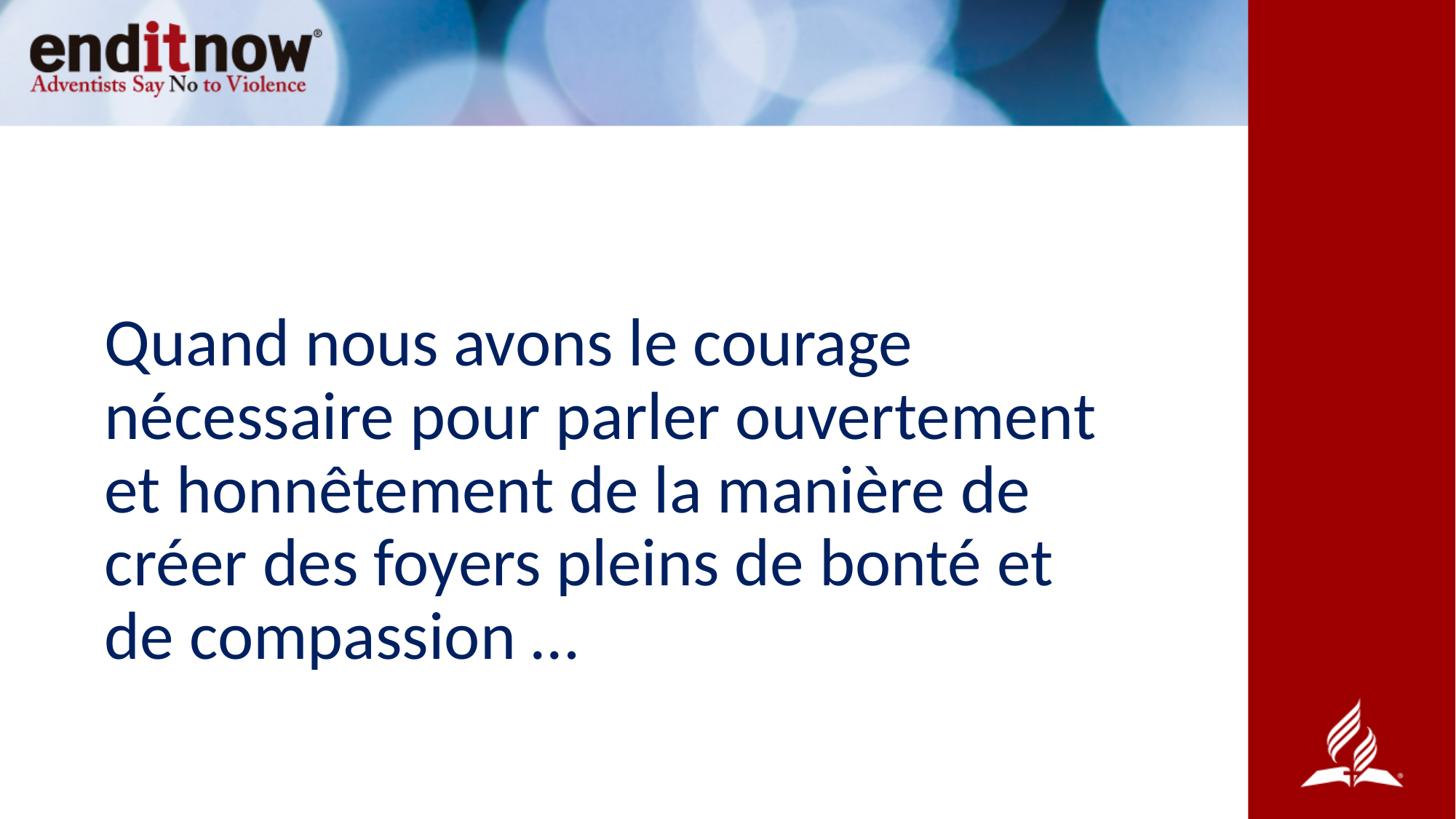

# Quand nous avons le courage nécessaire pour parler ouvertement et honnêtement de la manière de créer des foyers pleins de bonté et de compassion …